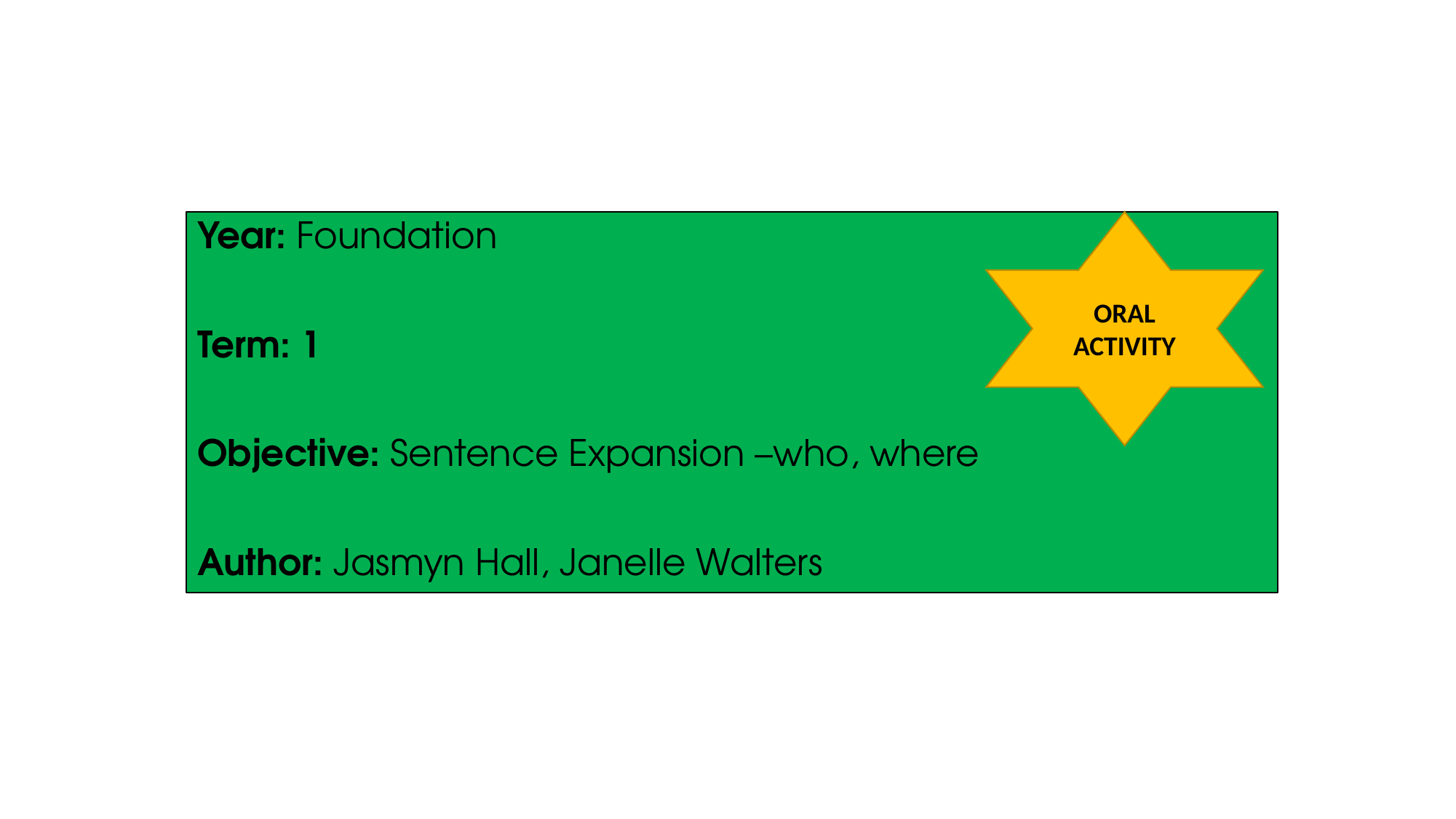

Year: Foundation

Term: 1

Objective: Sentence Expansion –who, where

Author: Jasmyn Hall, Janelle Walters

ORAL ACTIVITY